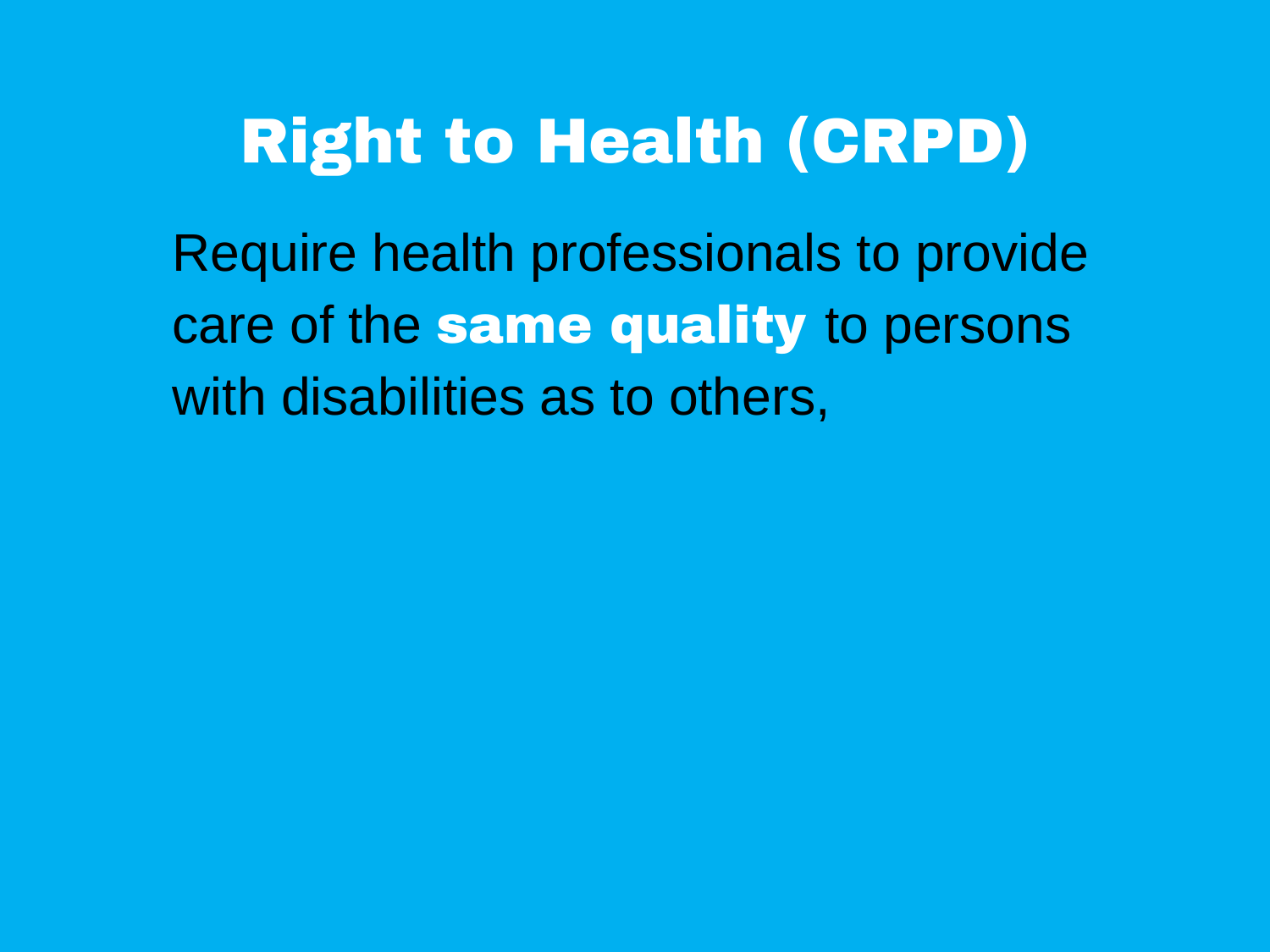

# Right to Health (CRPD)
Require health professionals to provide care of the same quality to persons with disabilities as to others,